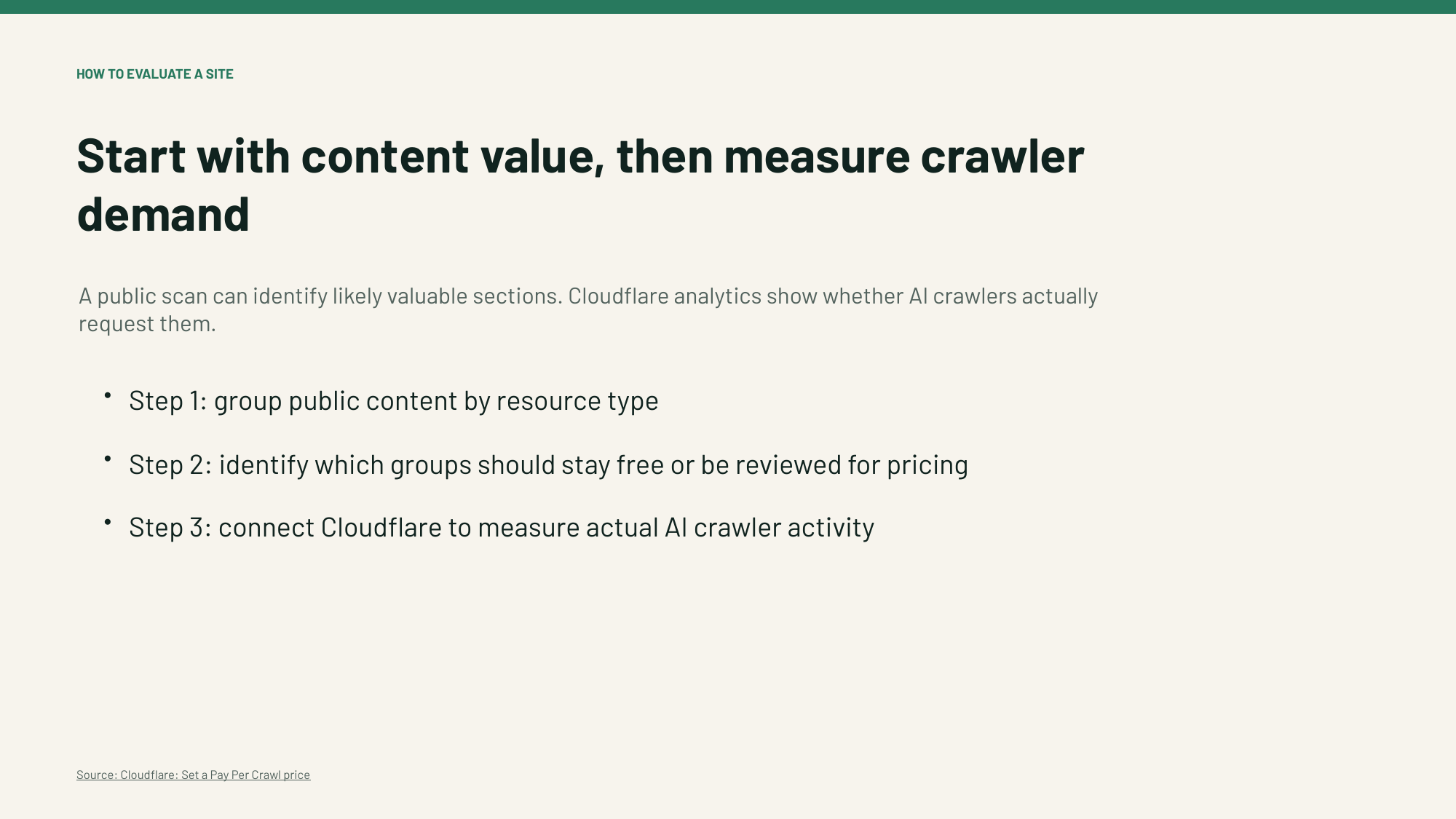

HOW TO EVALUATE A SITE
Start with content value, then measure crawler demand
A public scan can identify likely valuable sections. Cloudflare analytics show whether AI crawlers actually request them.
•
Step 1: group public content by resource type
•
Step 2: identify which groups should stay free or be reviewed for pricing
•
Step 3: connect Cloudflare to measure actual AI crawler activity
Source: Cloudflare: Set a Pay Per Crawl price